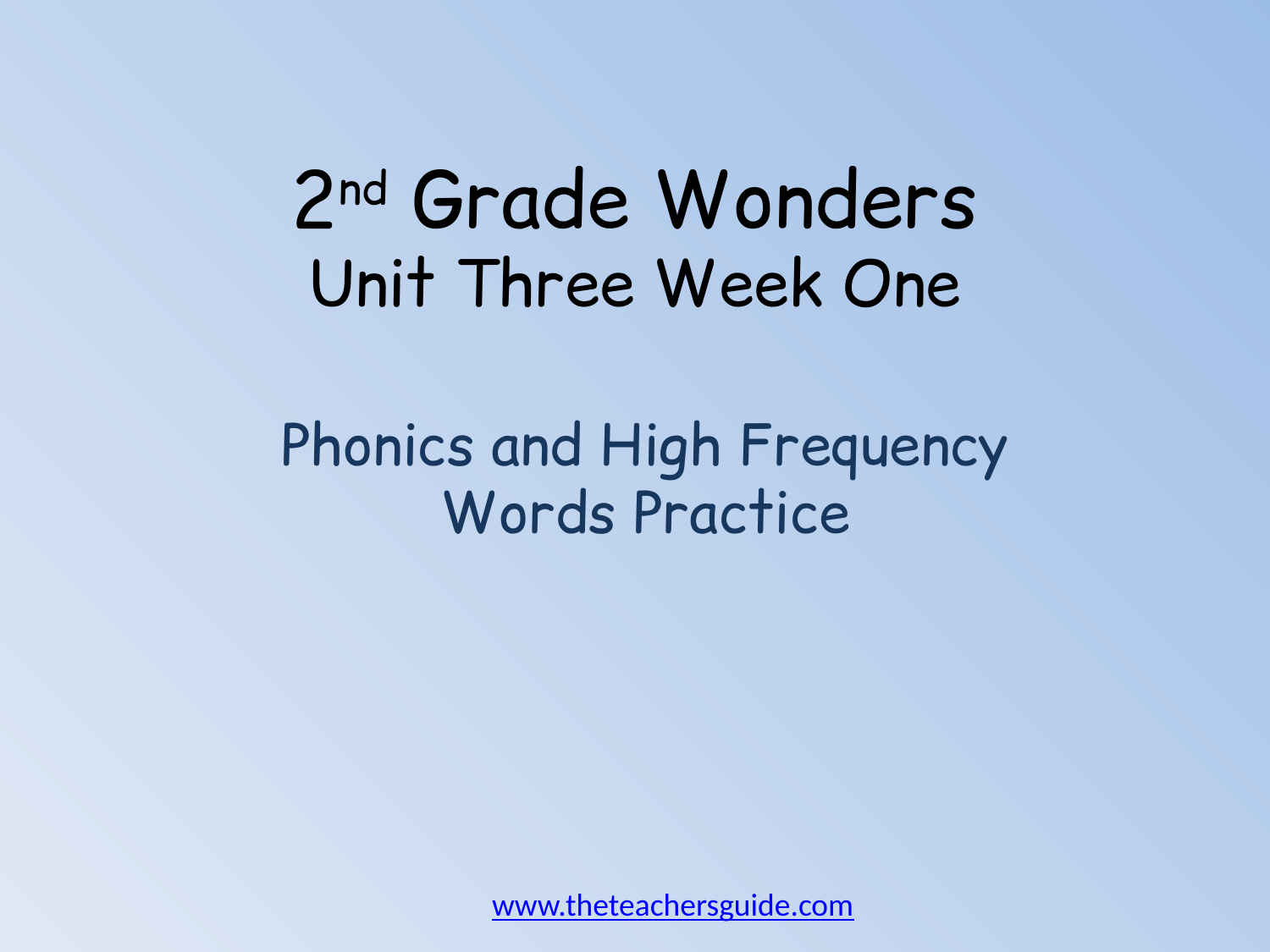

# 2nd Grade Wonders Unit Three Week One
Phonics and High Frequency Words Practice
www.theteachersguide.com